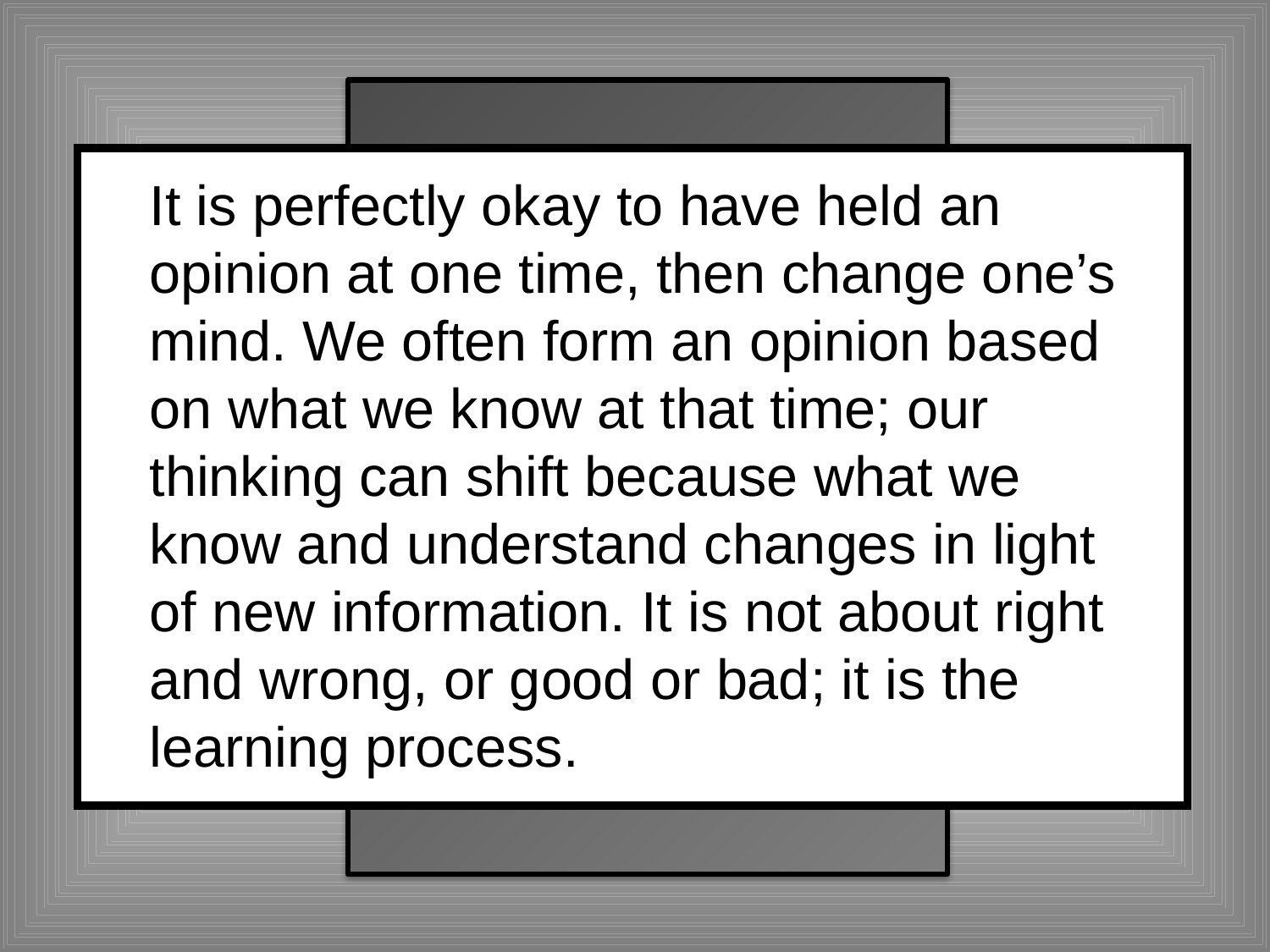

It is perfectly okay to have held an opinion at one time, then change one’s mind. We often form an opinion based on what we know at that time; our thinking can shift because what we know and understand changes in light of new information. It is not about right and wrong, or good or bad; it is the learning process.